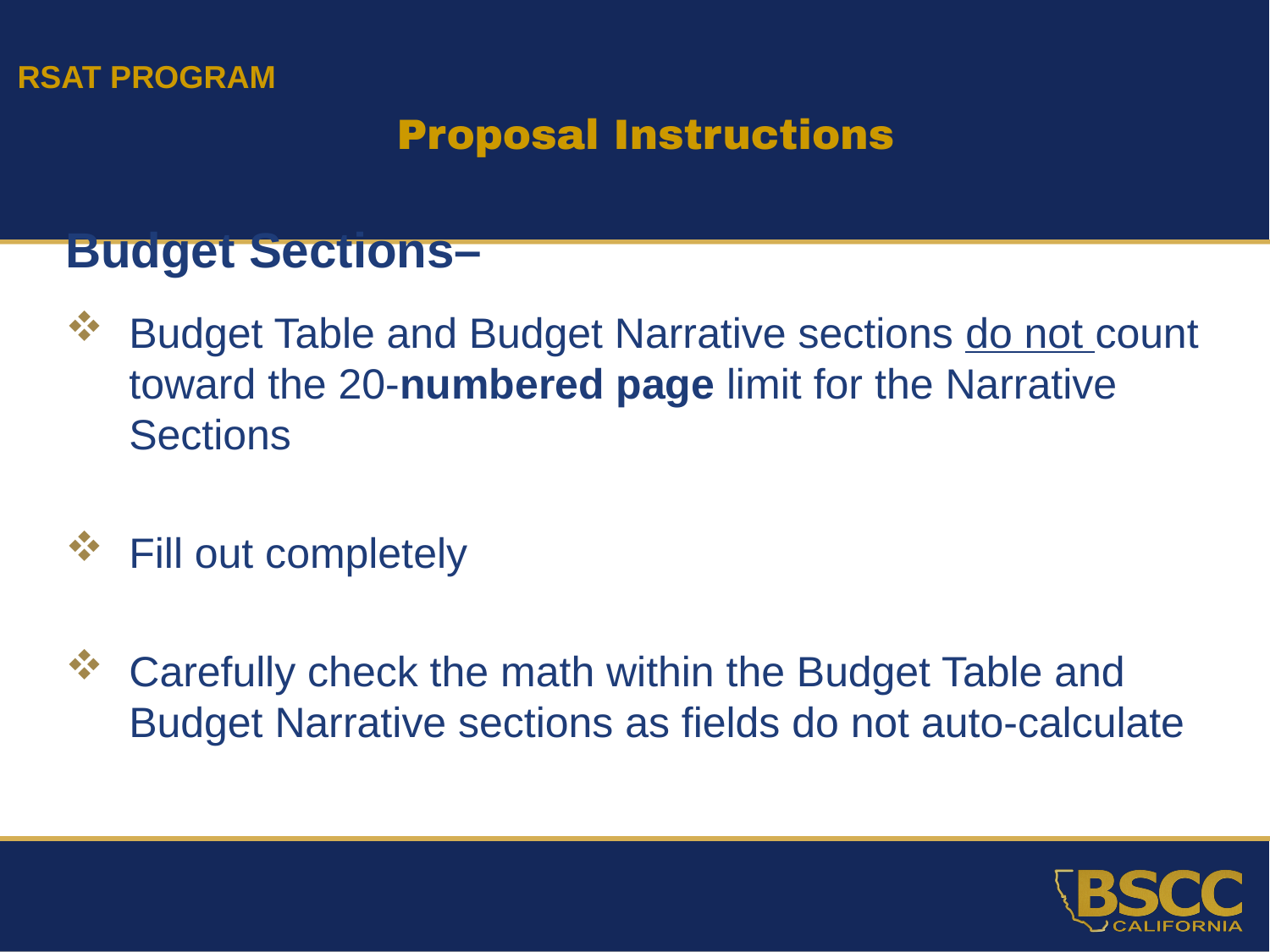

RSAT PROGRAM
Proposal Instructions

Budget Sections–

Budget Table and Budget Narrative sections do not count toward the 20-numbered page limit for the Narrative Sections

Fill out completely

Carefully check the math within the Budget Table and Budget Narrative sections as fields do not auto-calculate